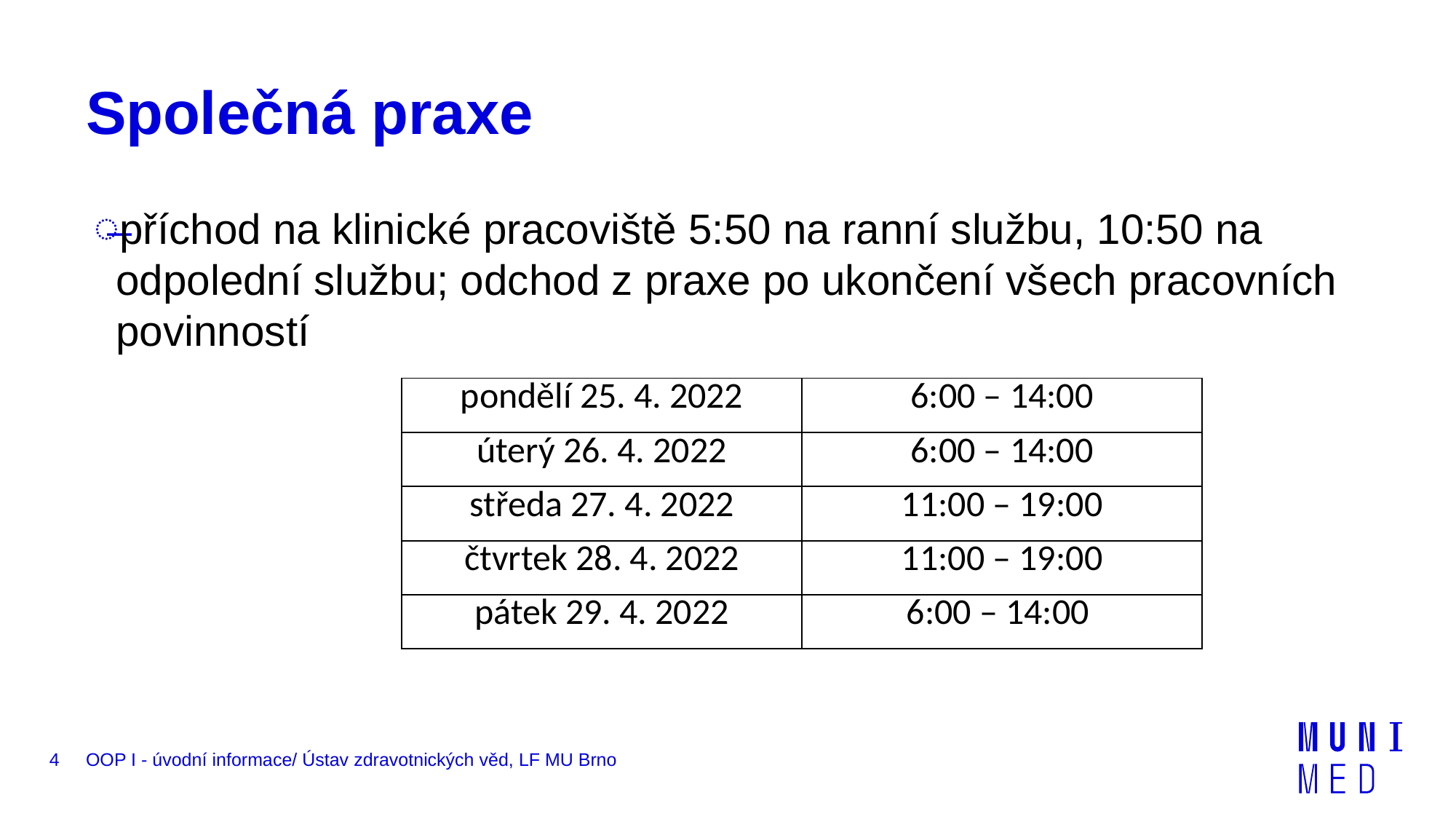

# Společná praxe
příchod na klinické pracoviště 5:50 na ranní službu, 10:50 na odpolední službu; odchod z praxe po ukončení všech pracovních povinností

| pondělí 25. 4. 2022 | 6:00 – 14:00 |
| --- | --- |
| úterý 26. 4. 2022 | 6:00 – 14:00 |
| středa 27. 4. 2022 | 11:00 – 19:00 |
| čtvrtek 28. 4. 2022 | 11:00 – 19:00 |
| pátek 29. 4. 2022 | 6:00 – 14:00 |
4
OOP I - úvodní informace/ Ústav zdravotnických věd, LF MU Brno